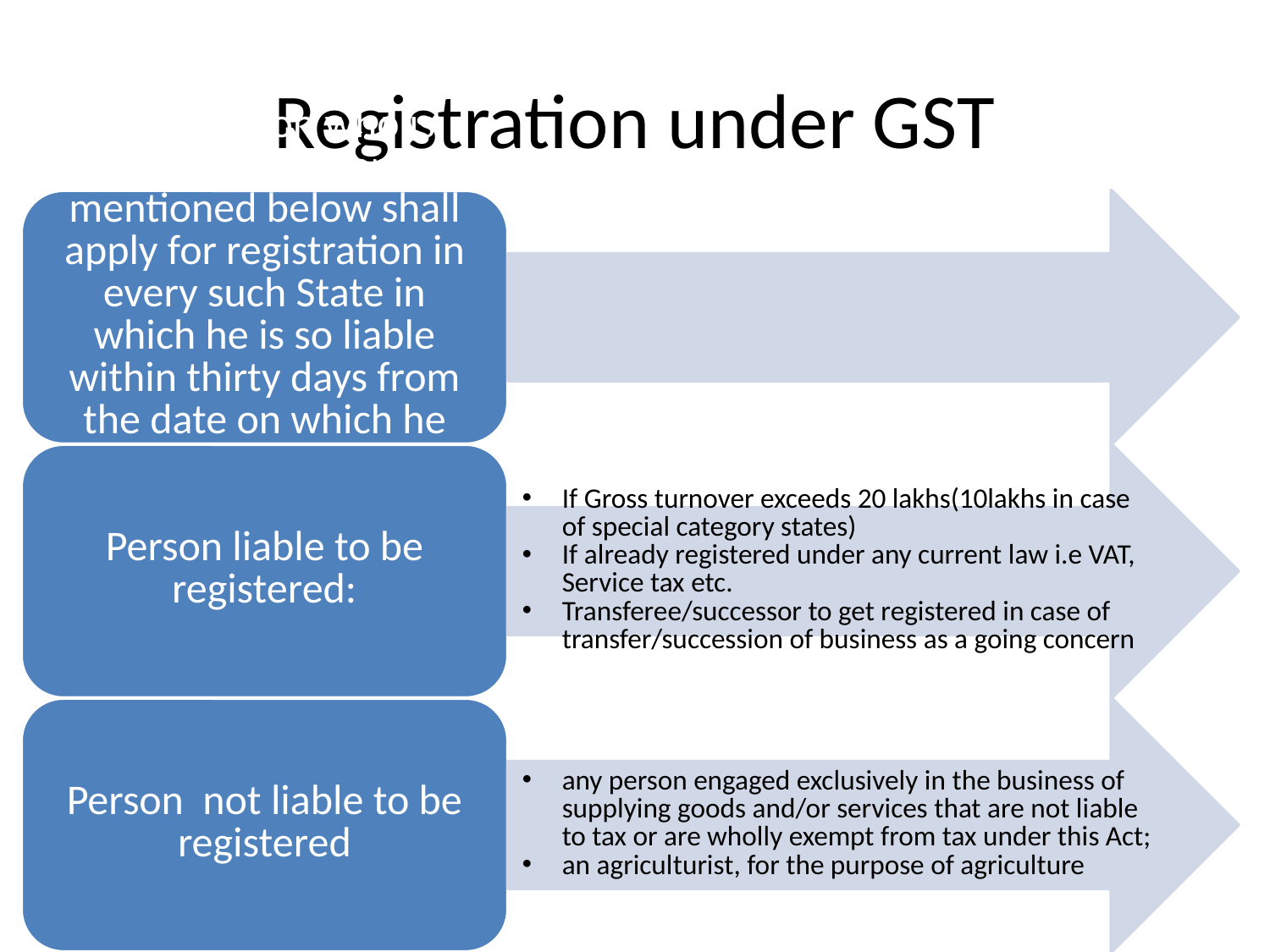

# Registration under GST
Every person who is liable to be registered as mentioned below shall apply for registration in every such State in which he is so liable within thirty days from the date on which he becomes liable  for registration.
Person liable to be registered:
If Gross turnover exceeds 20 lakhs(10lakhs in case of special category states)
If already registered under any current law i.e VAT, Service tax etc.
Transferee/successor to get registered in case of transfer/succession of business as a going concern
Person  not liable to be registered
any person engaged exclusively in the business of supplying goods and/or services that are not liable to tax or are wholly exempt from tax under this Act;
an agriculturist, for the purpose of agriculture